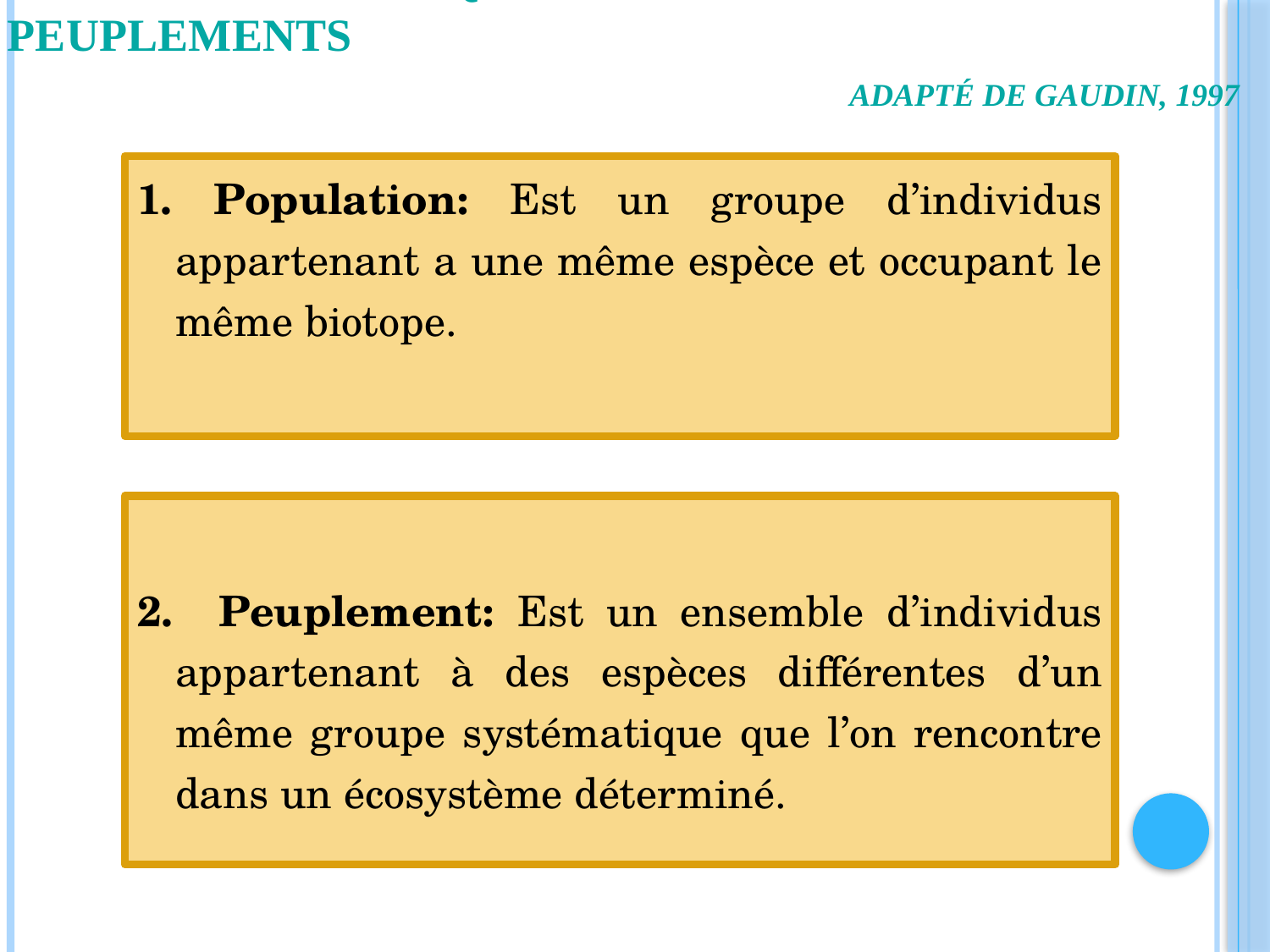

# V.3. Caractéristiques des populations et des peuplements Adapté de Gaudin, 1997
1. Population: Est un groupe d’individus appartenant a une même espèce et occupant le même biotope.

2.  Peuplement: Est un ensemble d’individus appartenant à des espèces différentes d’un même groupe systématique que l’on rencontre dans un écosystème déterminé.